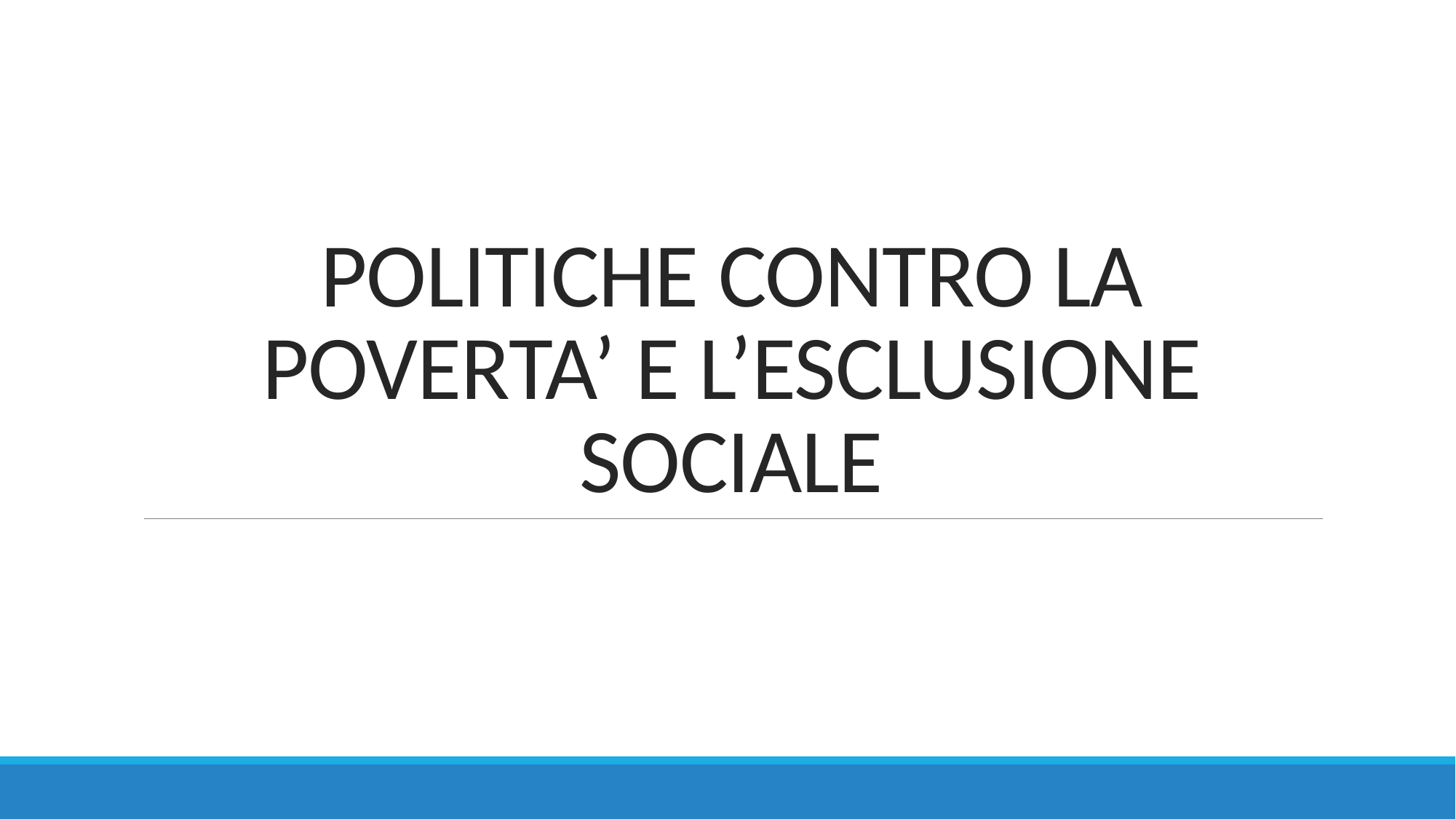

# POLITICHE CONTRO LA POVERTA’ E L’ESCLUSIONE SOCIALE